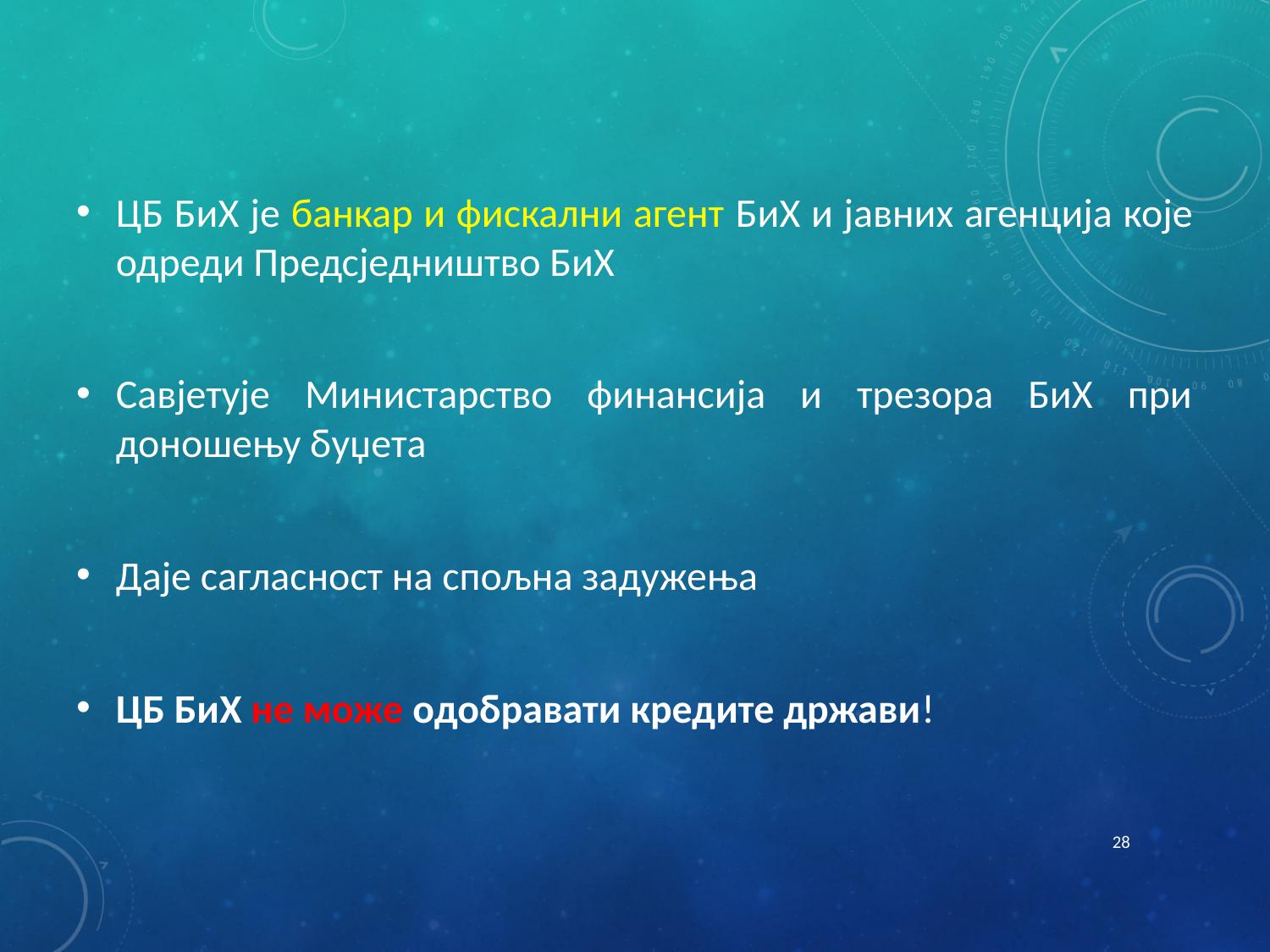

ЦБ БиХ је банкар и фискални агент БиХ и јавних агенција које одреди Предсједништво БиХ

Савјетује Министарство финансија и трезора БиХ при доношењу буџета

Даје сагласност на спољна задужења

ЦБ БиХ не може одобравати кредите држави!

28